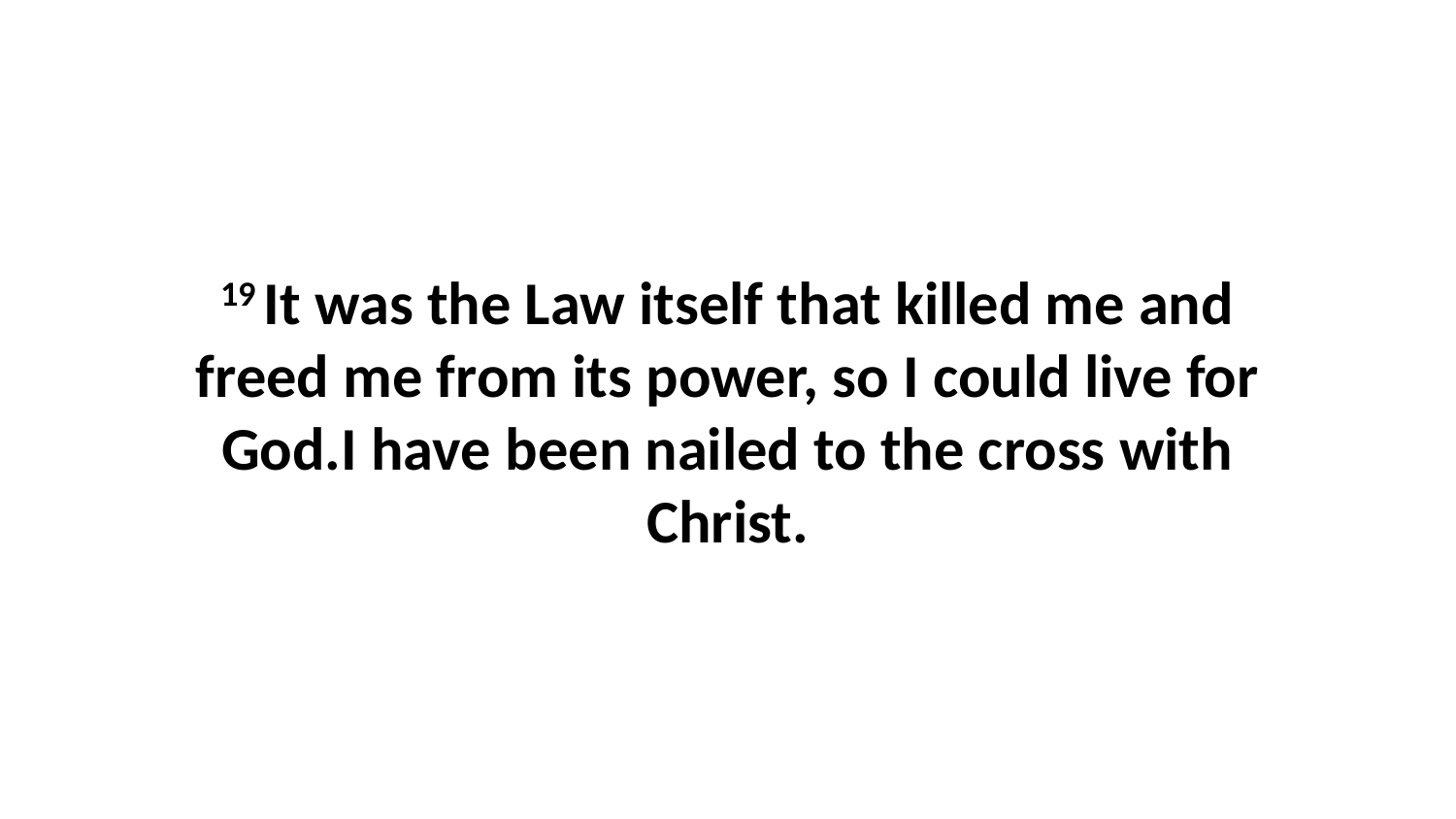

19 It was the Law itself that killed me and freed me from its power, so I could live for God.I have been nailed to the cross with Christ.